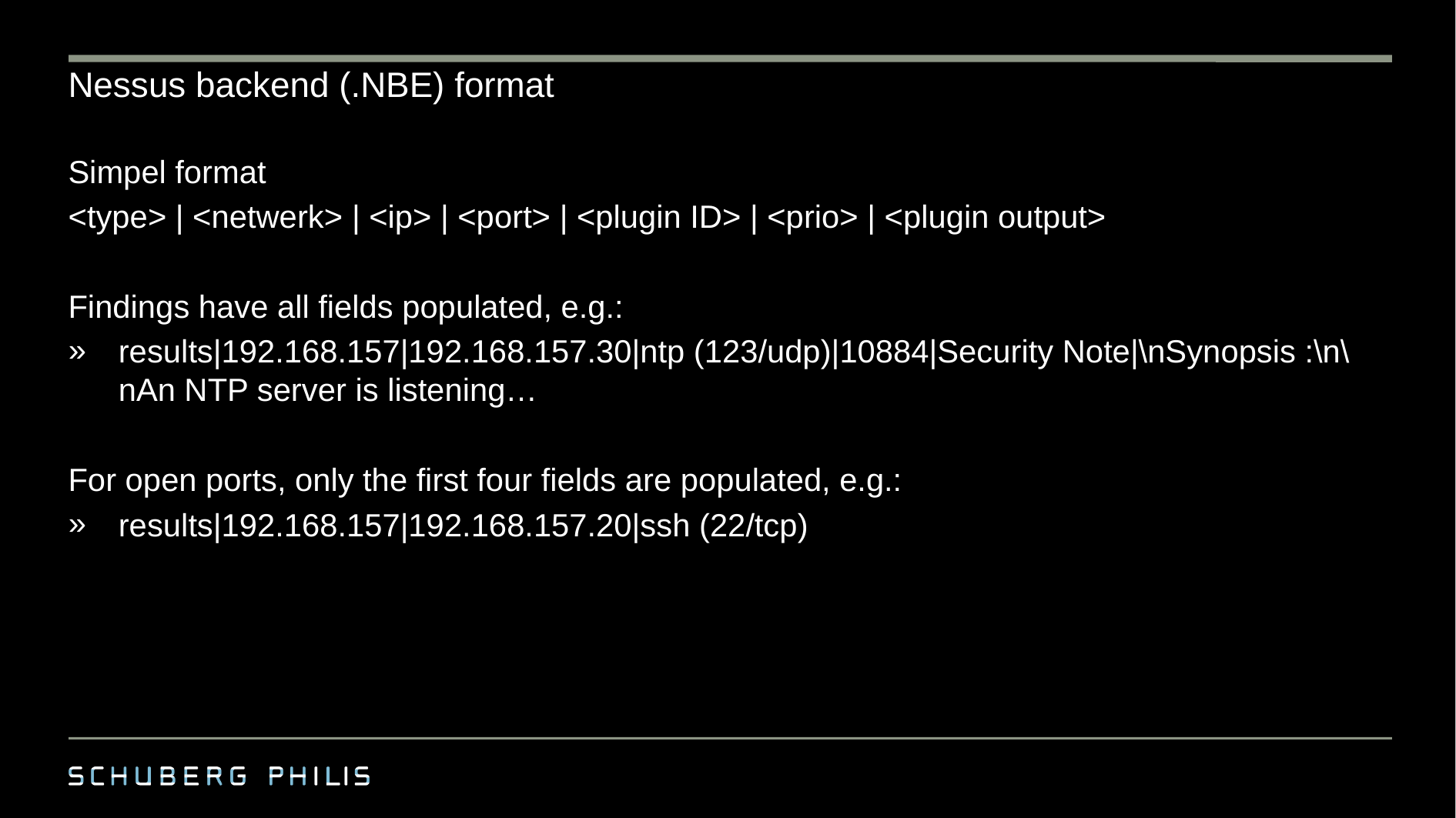

# Nessus backend (.NBE) format
Simpel format
<type> | <netwerk> | <ip> | <port> | <plugin ID> | <prio> | <plugin output>

Findings have all fields populated, e.g.:
results|192.168.157|192.168.157.30|ntp (123/udp)|10884|Security Note|\nSynopsis :\n\nAn NTP server is listening…

For open ports, only the first four fields are populated, e.g.:
results|192.168.157|192.168.157.20|ssh (22/tcp)